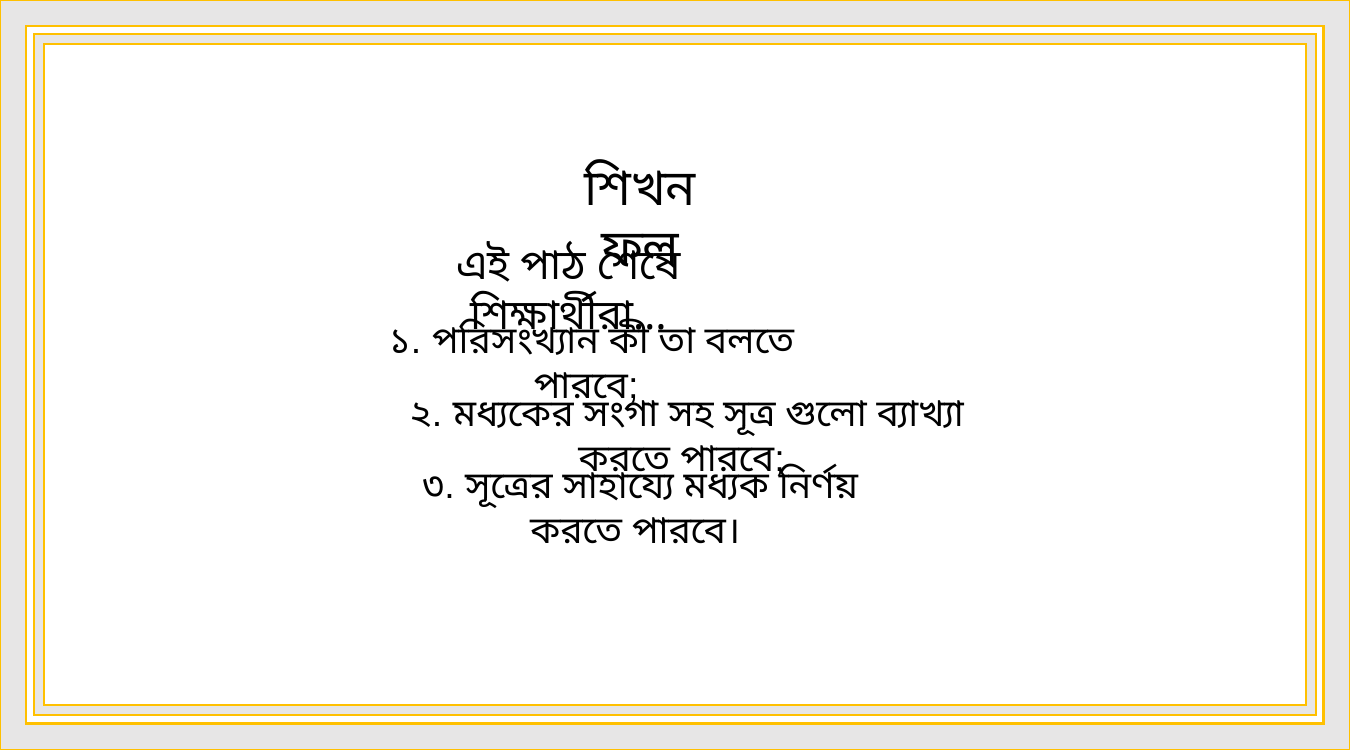

শিখনফল
এই পাঠ শেষে শিক্ষার্থীরা…
১. পরিসংখ্যান কী তা বলতে পারবে;
২. মধ্যকের সংগা সহ সূত্র গুলো ব্যাখ্যা করতে পারবে;
৩. সূত্রের সাহায্যে মধ্যক নির্ণয় করতে পারবে।